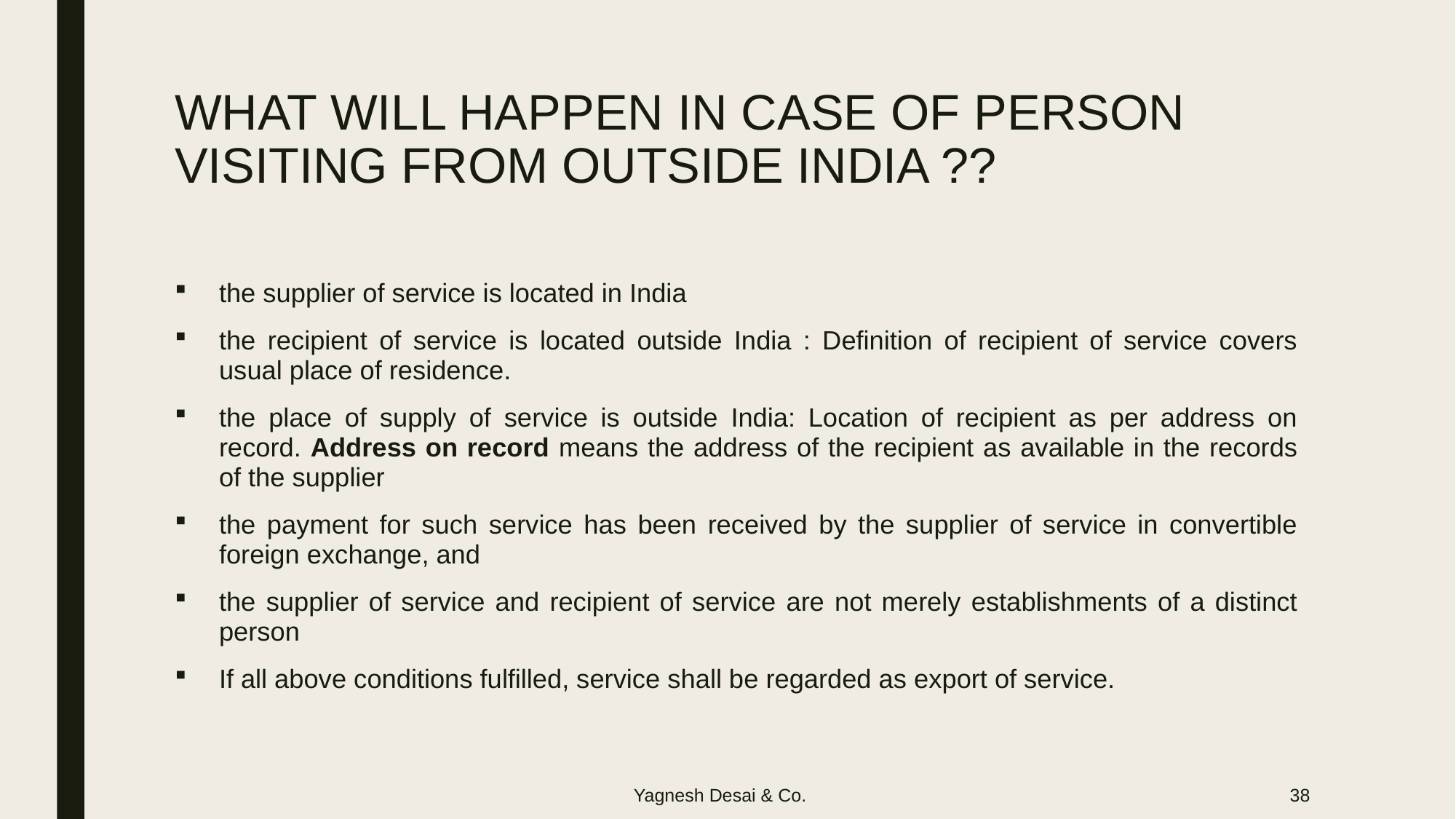

# WHAT WILL HAPPEN IN CASE OF PERSON VISITING FROM OUTSIDE INDIA ??
the supplier of service is located in India
the recipient of service is located outside India : Definition of recipient of service covers usual place of residence.
the place of supply of service is outside India: Location of recipient as per address on record. Address on record means the address of the recipient as available in the records of the supplier
the payment for such service has been received by the supplier of service in convertible foreign exchange, and
the supplier of service and recipient of service are not merely establishments of a distinct person
If all above conditions fulfilled, service shall be regarded as export of service.

Yagnesh Desai & Co.
38